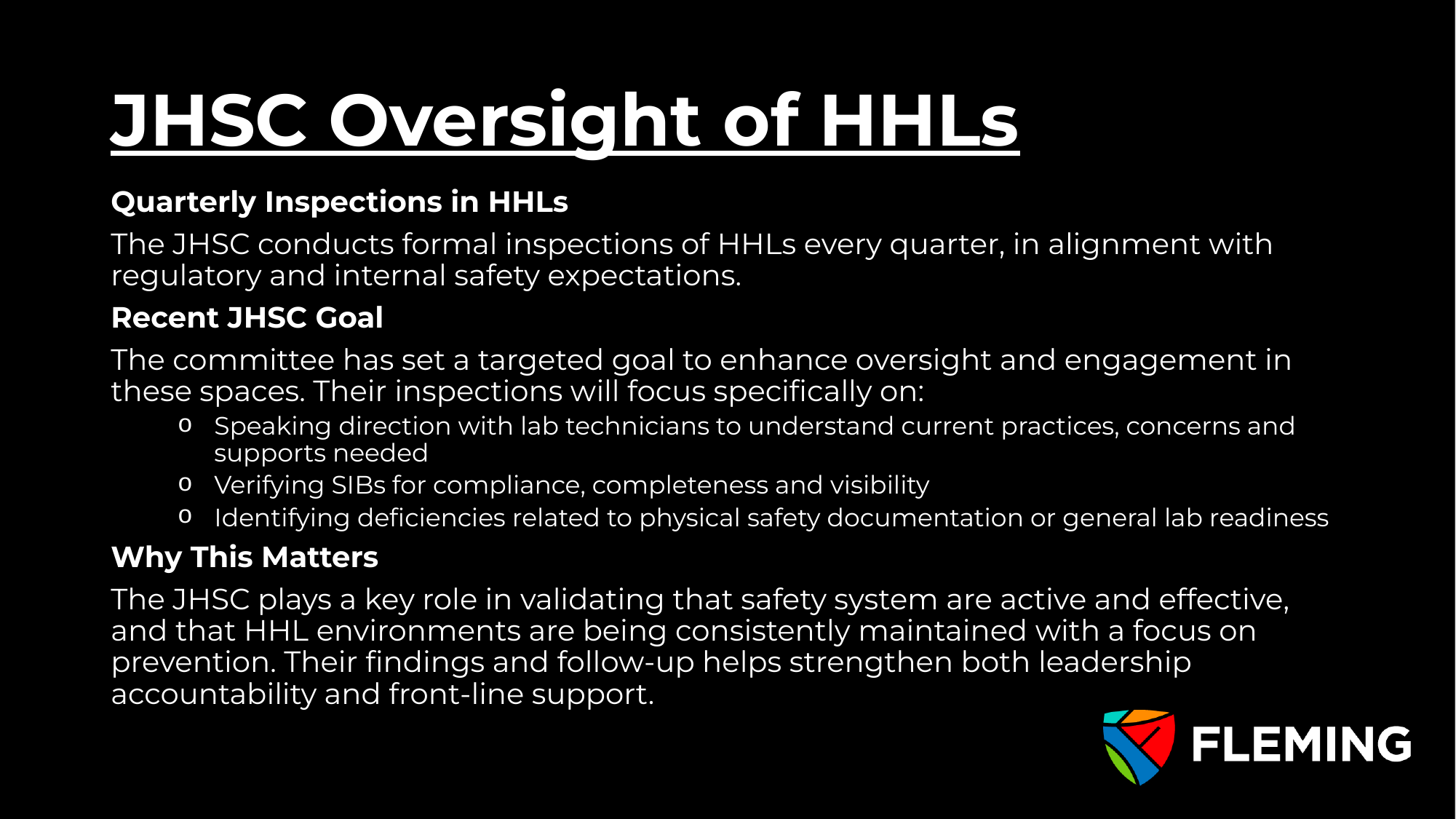

# JHSC Oversight of HHLs
Quarterly Inspections in HHLs
The JHSC conducts formal inspections of HHLs every quarter, in alignment with regulatory and internal safety expectations.
Recent JHSC Goal
The committee has set a targeted goal to enhance oversight and engagement in these spaces. Their inspections will focus specifically on:
Speaking direction with lab technicians to understand current practices, concerns and supports needed
Verifying SIBs for compliance, completeness and visibility
Identifying deficiencies related to physical safety documentation or general lab readiness
Why This Matters
The JHSC plays a key role in validating that safety system are active and effective, and that HHL environments are being consistently maintained with a focus on prevention. Their findings and follow-up helps strengthen both leadership accountability and front-line support.